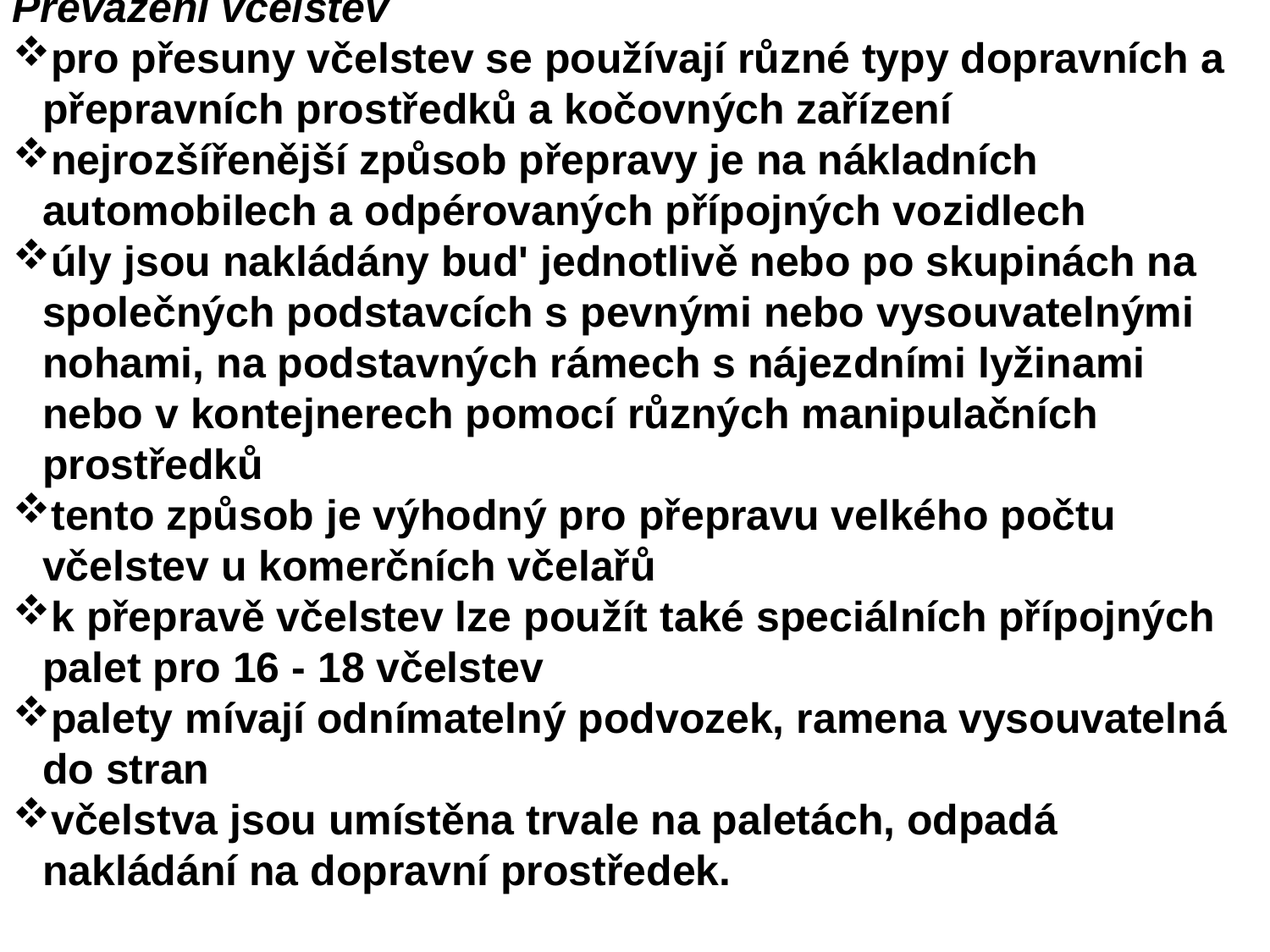

Převážení včelstev
pro přesuny včelstev se používají různé typy dopravních a přepravních prostředků a kočovných zařízení
nejrozšířenější způsob přepravy je na nákladních automobilech a odpérovaných přípojných vozidlech
úly jsou nakládány bud' jednotlivě nebo po skupinách na společných podstavcích s pevnými nebo vysouvatelnými nohami, na podstavných rámech s nájezdními lyžinami nebo v kontejnerech pomocí různých manipulačních prostředků
tento způsob je výhodný pro přepravu velkého počtu včelstev u komerčních včelařů
k přepravě včelstev lze použít také speciálních přípojných palet pro 16 - 18 včelstev
palety mívají odnímatelný podvozek, ramena vysouvatelná do stran
včelstva jsou umístěna trvale na paletách, odpadá nakládání na dopravní prostředek.